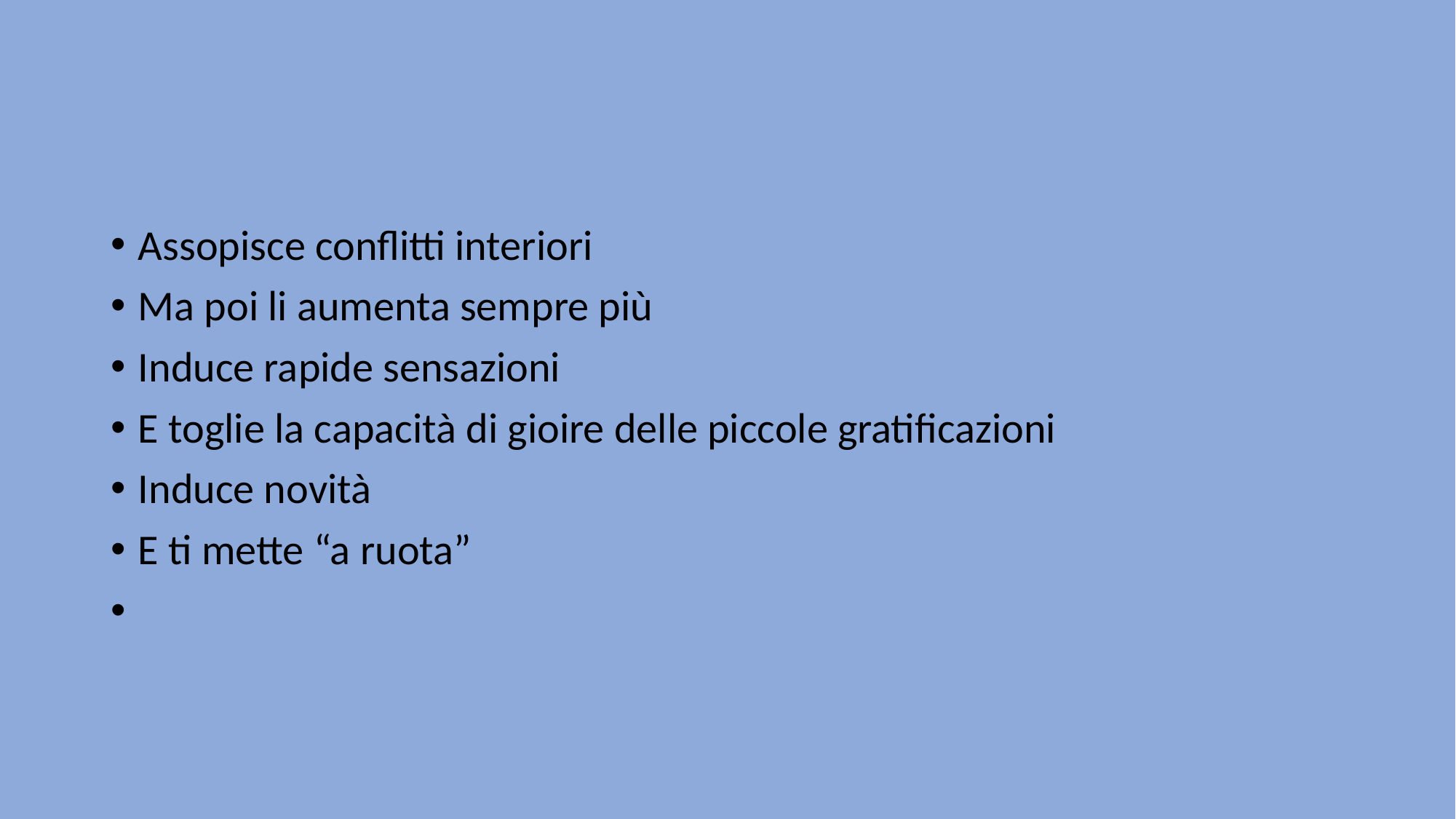

#
Assopisce conflitti interiori
Ma poi li aumenta sempre più
Induce rapide sensazioni
E toglie la capacità di gioire delle piccole gratificazioni
Induce novità
E ti mette “a ruota”